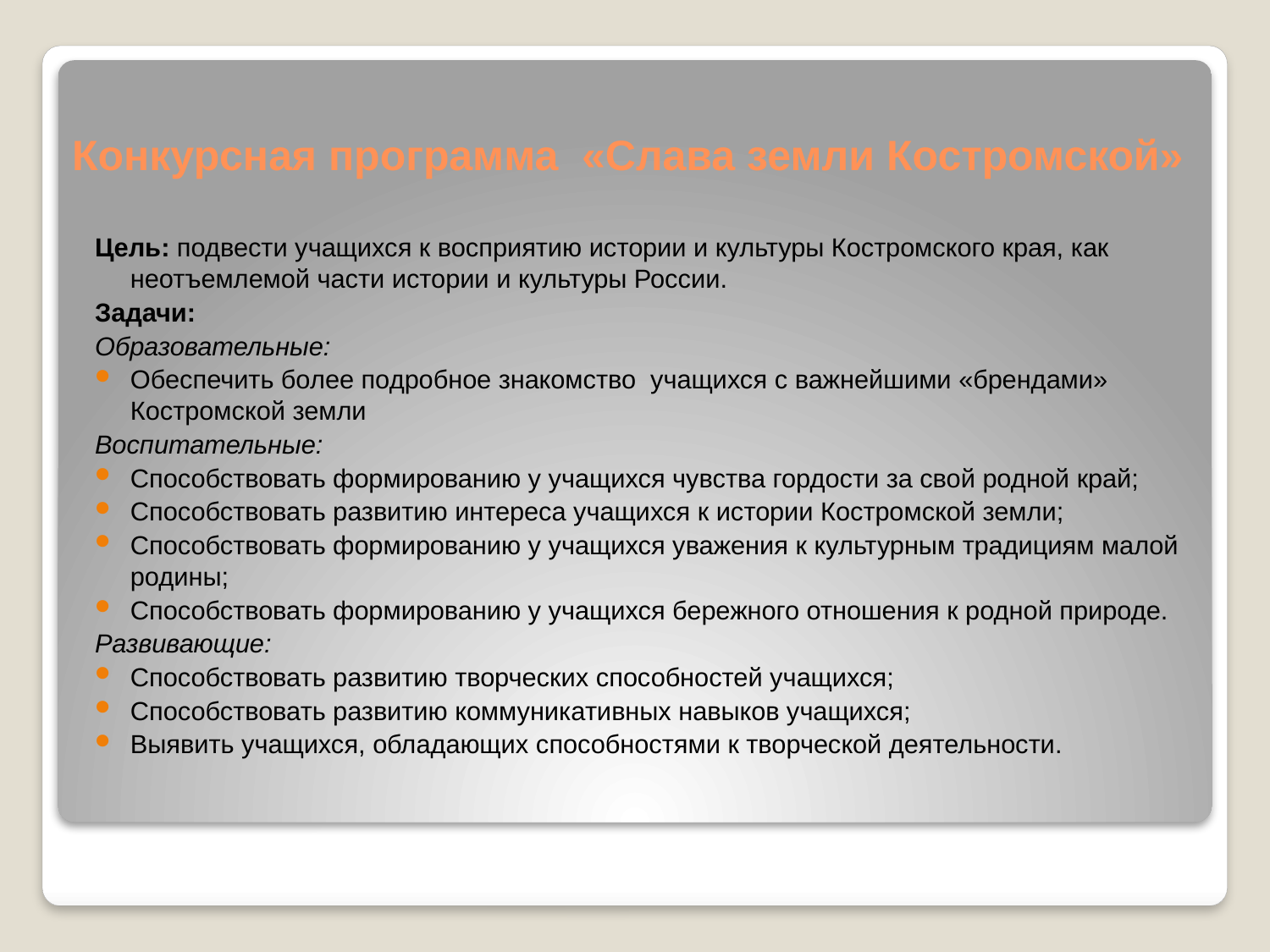

# Конкурсная программа  «Слава земли Костромской»
Цель: подвести учащихся к восприятию истории и культуры Костромского края, как неотъемлемой части истории и культуры России.
Задачи:
Образовательные:
Обеспечить более подробное знакомство  учащихся с важнейшими «брендами» Костромской земли
Воспитательные:
Способствовать формированию у учащихся чувства гордости за свой родной край;
Способствовать развитию интереса учащихся к истории Костромской земли;
Способствовать формированию у учащихся уважения к культурным традициям малой родины;
Способствовать формированию у учащихся бережного отношения к родной природе.
Развивающие:
Способствовать развитию творческих способностей учащихся;
Способствовать развитию коммуникативных навыков учащихся;
Выявить учащихся, обладающих способностями к творческой деятельности.